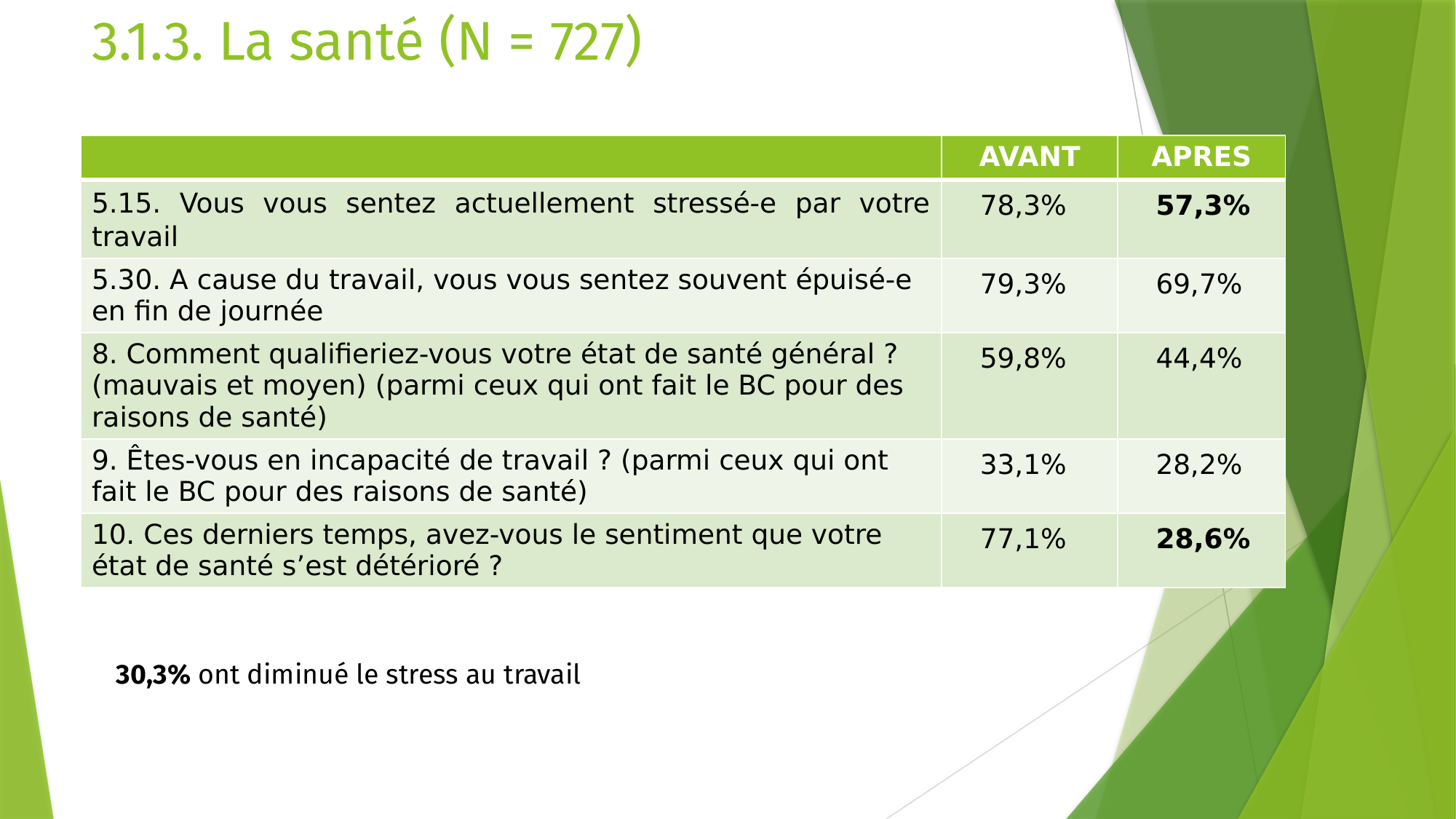

# 3.1.3. La santé (N = 727)
|  | AVANT | APRES |
| --- | --- | --- |
| 5.15. Vous vous sentez actuellement stressé-e par votre travail | 78,3% | 57,3% |
| 5.30. A cause du travail, vous vous sentez souvent épuisé-e en fin de journée | 79,3% | 69,7% |
| 8. Comment qualifieriez-vous votre état de santé général ? (mauvais et moyen) (parmi ceux qui ont fait le BC pour des raisons de santé) | 59,8% | 44,4% |
| 9. Êtes-vous en incapacité de travail ? (parmi ceux qui ont fait le BC pour des raisons de santé) | 33,1% | 28,2% |
| 10. Ces derniers temps, avez-vous le sentiment que votre état de santé s’est détérioré ? | 77,1% | 28,6% |
30,3% ont diminué le stress au travail